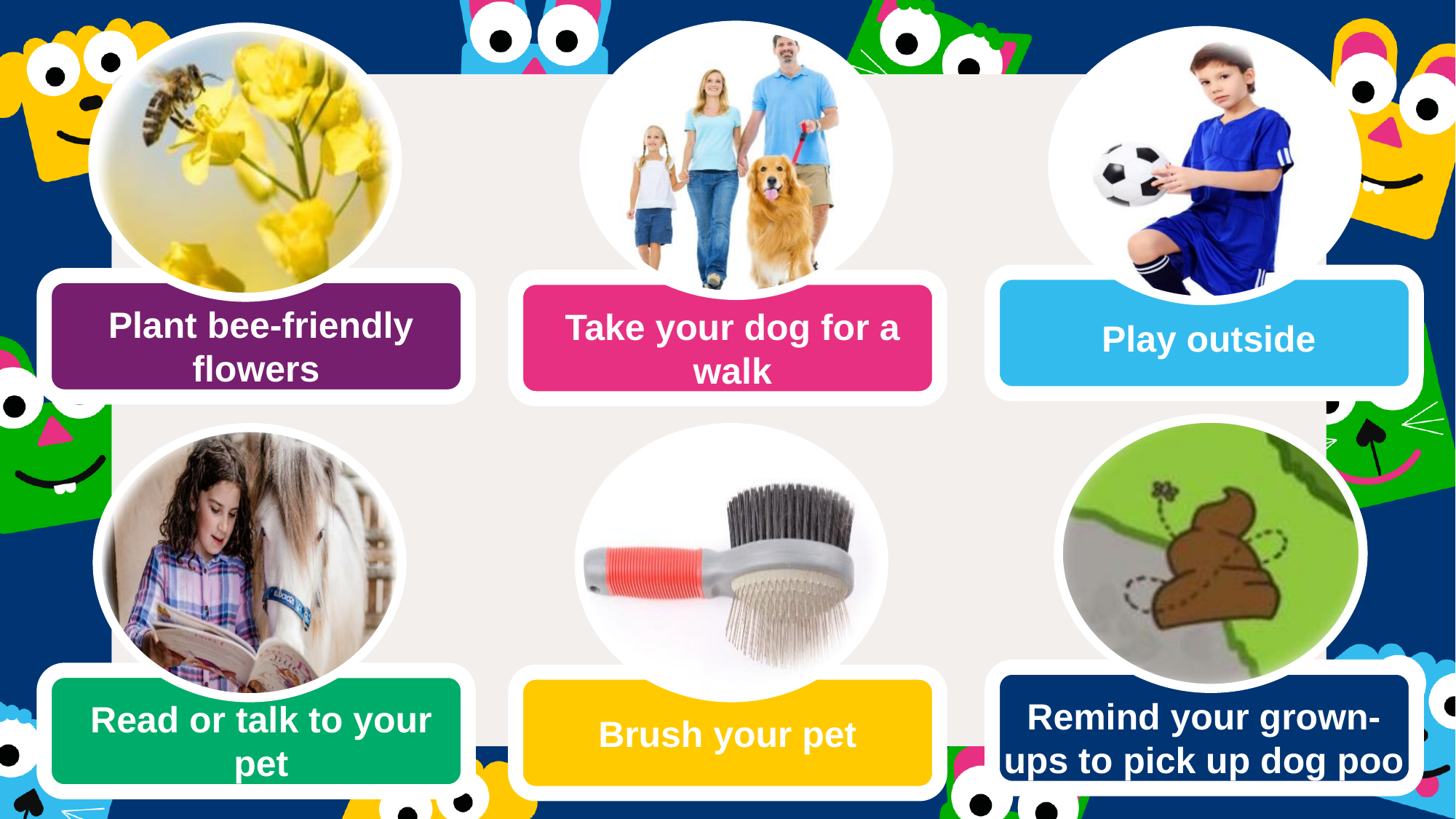

Plant bee-friendly flowers

Take your dog for a walk
Play outside

Read or talk to your pet

Brush your pet
Remind your grown-ups to pick up dog poo